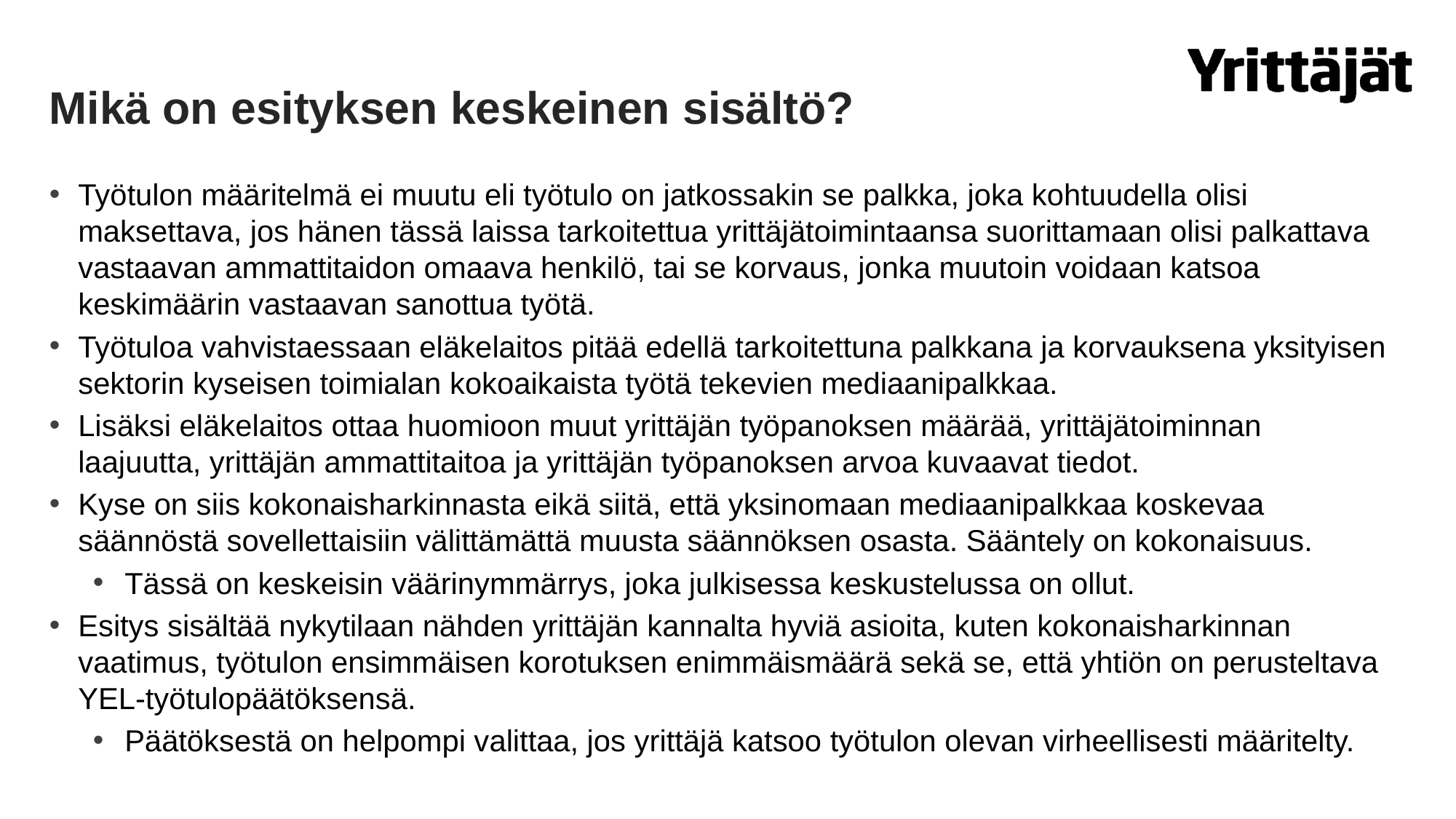

# Mikä on esityksen keskeinen sisältö?
Työtulon määritelmä ei muutu eli työtulo on jatkossakin se palkka, joka kohtuudella olisi maksettava, jos hänen tässä laissa tarkoitettua yrittäjätoimintaansa suorittamaan olisi palkattava vastaavan ammattitaidon omaava henkilö, tai se korvaus, jonka muutoin voidaan katsoa keskimäärin vastaavan sanottua työtä.
Työtuloa vahvistaessaan eläkelaitos pitää edellä tarkoitettuna palkkana ja korvauksena yksityisen sektorin kyseisen toimialan kokoaikaista työtä tekevien mediaanipalkkaa.
Lisäksi eläkelaitos ottaa huomioon muut yrittäjän työpanoksen määrää, yrittäjätoiminnan laajuutta, yrittäjän ammattitaitoa ja yrittäjän työpanoksen arvoa kuvaavat tiedot.
Kyse on siis kokonaisharkinnasta eikä siitä, että yksinomaan mediaanipalkkaa koskevaa säännöstä sovellettaisiin välittämättä muusta säännöksen osasta. Sääntely on kokonaisuus.
Tässä on keskeisin väärinymmärrys, joka julkisessa keskustelussa on ollut.
Esitys sisältää nykytilaan nähden yrittäjän kannalta hyviä asioita, kuten kokonaisharkinnan vaatimus, työtulon ensimmäisen korotuksen enimmäismäärä sekä se, että yhtiön on perusteltava YEL-työtulopäätöksensä.
Päätöksestä on helpompi valittaa, jos yrittäjä katsoo työtulon olevan virheellisesti määritelty.